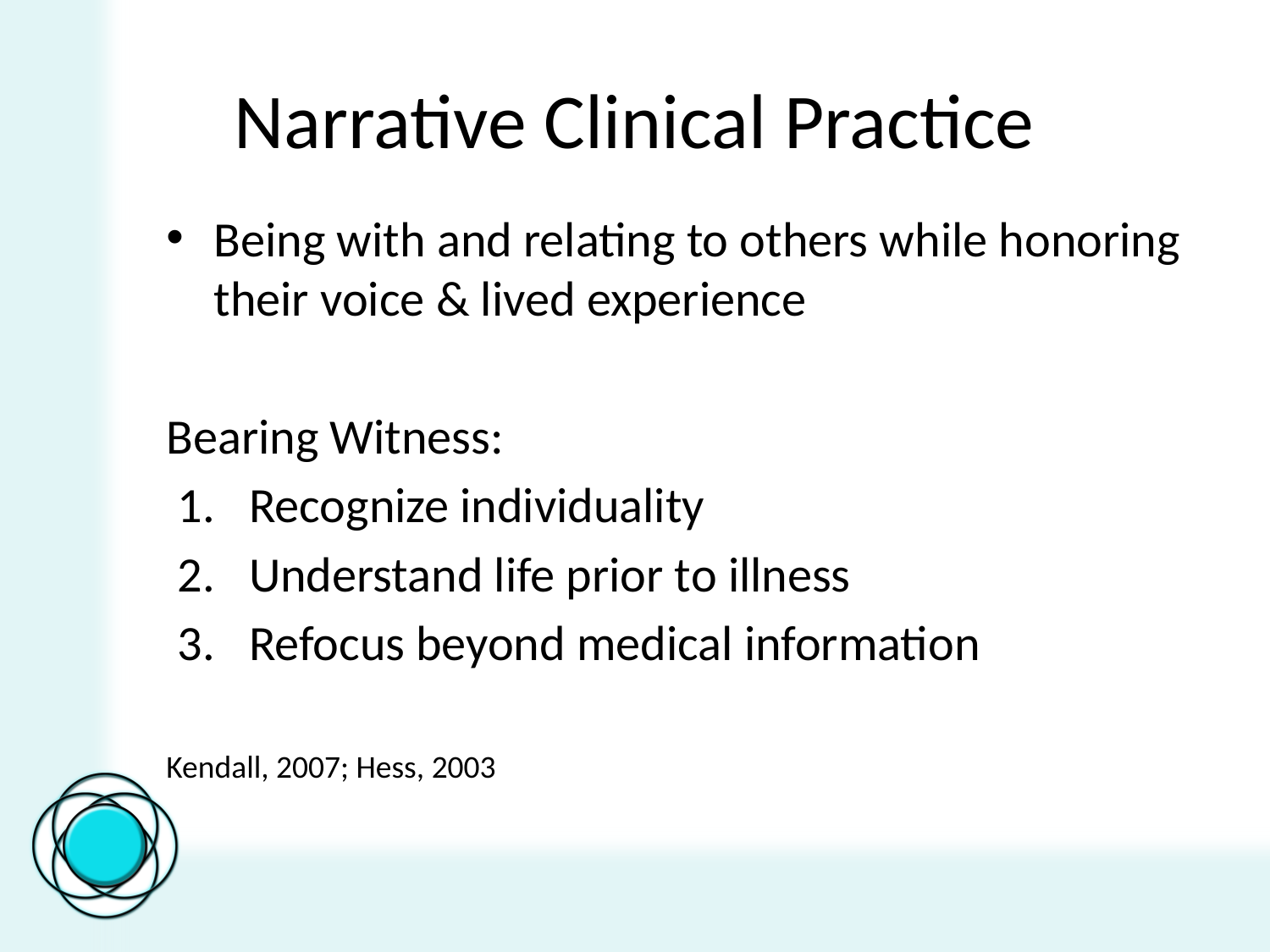

# Narrative Clinical Practice
Being with and relating to others while honoring their voice & lived experience

Bearing Witness:
Recognize individuality
Understand life prior to illness
Refocus beyond medical information

Kendall, 2007; Hess, 2003